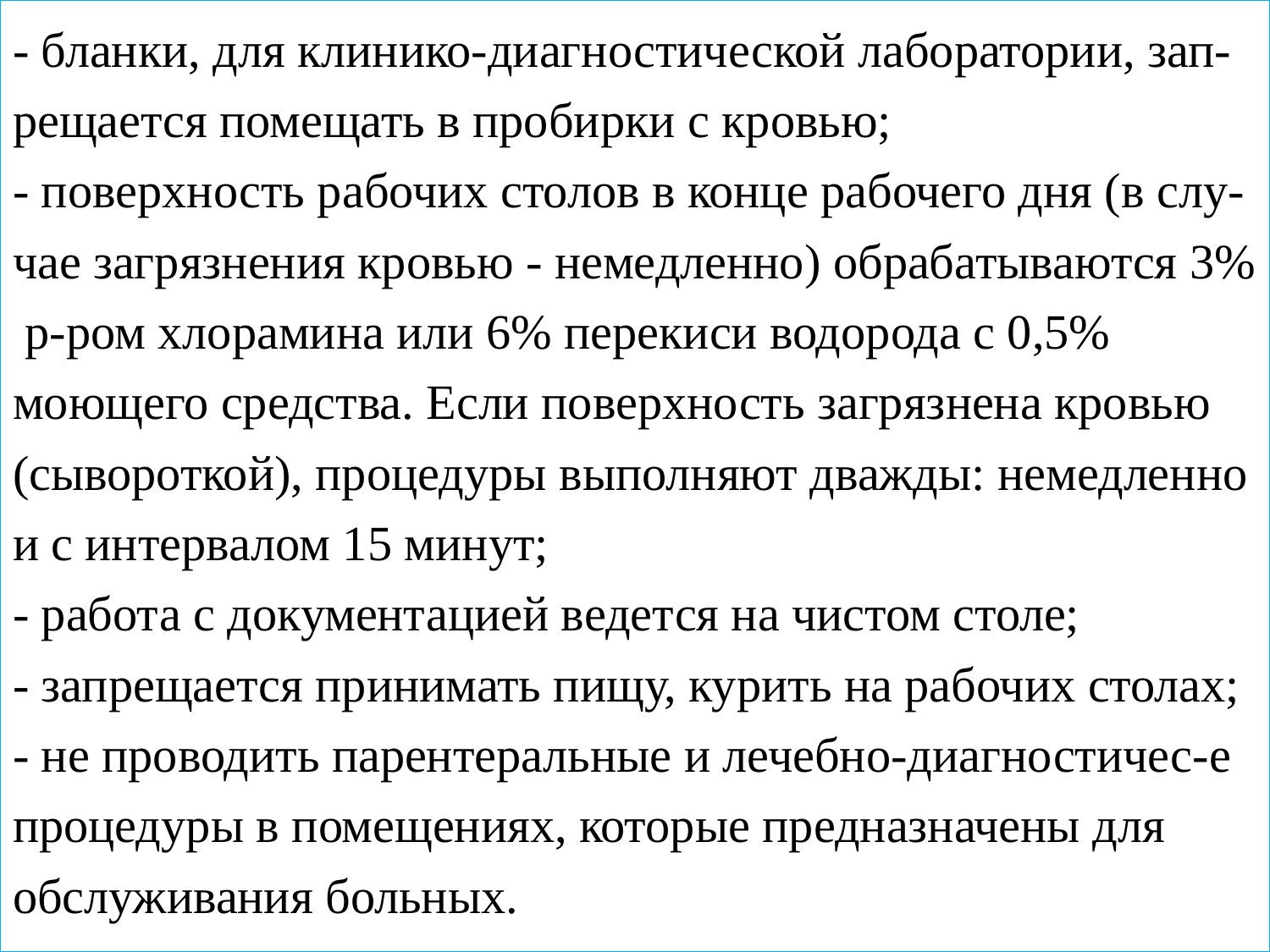

# :
- бланки, для клинико-диагностической лаборатории, зап-рещается помещать в пробирки с кровью;
- поверхность рабочих столов в конце рабочего дня (в слу-чае загрязнения кровью - немедленно) обрабатываются 3%  р-ром хлорамина или 6% перекиси водорода с 0,5% моющего средства. Если поверхность загрязнена кровью (сывороткой), процедуры выполняют дважды: немедленно и с интервалом 15 минут;
- работа с документацией ведется на чистом столе;
- запрещается принимать пищу, курить на рабочих столах;
- не проводить парентеральные и лечебно-диагностичес-е процедуры в помещениях, которые предназначены для обслуживания больных.